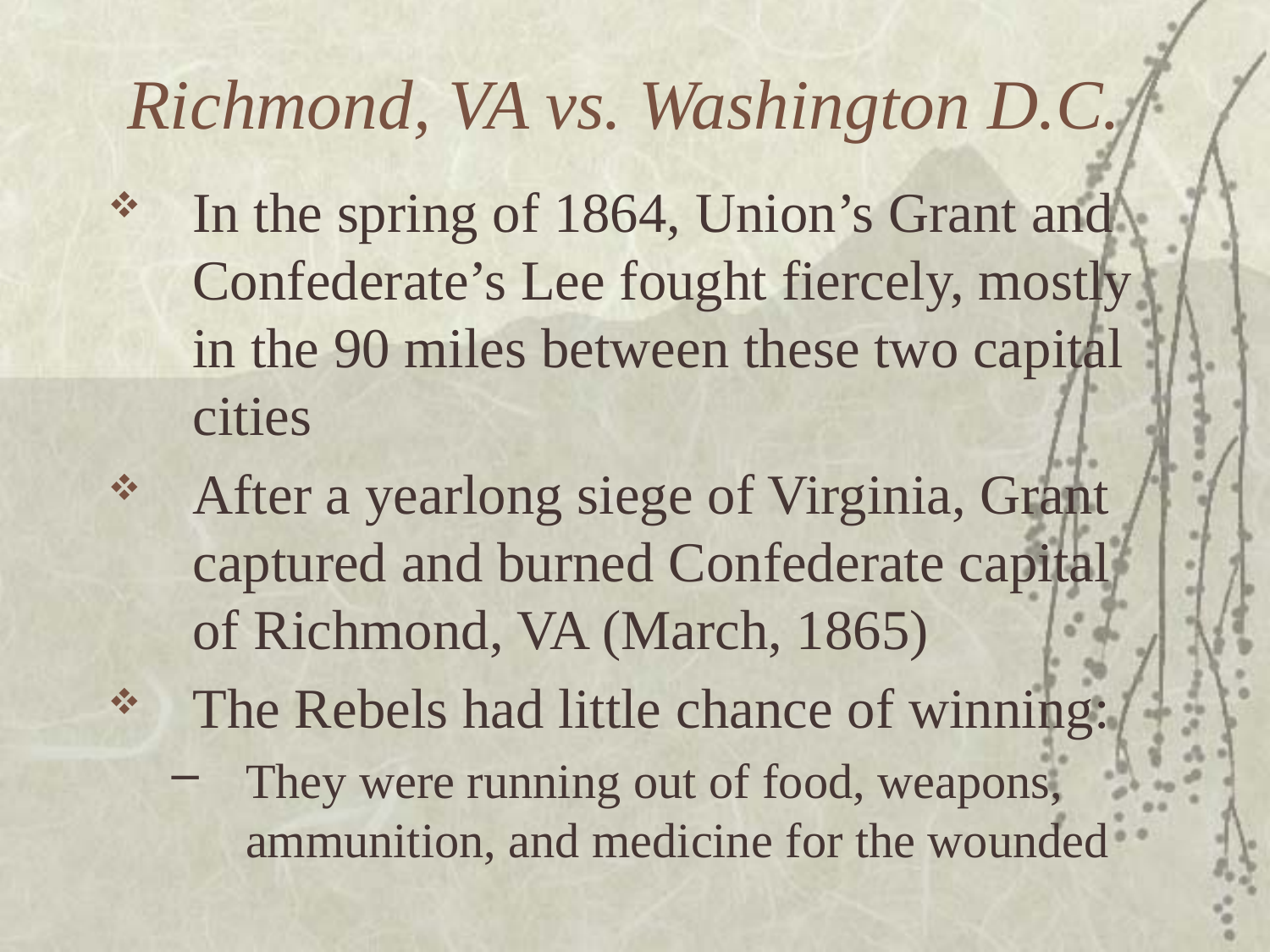

# Richmond, VA vs. Washington D.C.
In the spring of 1864, Union’s Grant and Confederate’s Lee fought fiercely, mostly in the 90 miles between these two capital cities
After a yearlong siege of Virginia, Grant captured and burned Confederate capital of Richmond, VA (March, 1865)
The Rebels had little chance of winning:
They were running out of food, weapons, ammunition, and medicine for the wounded